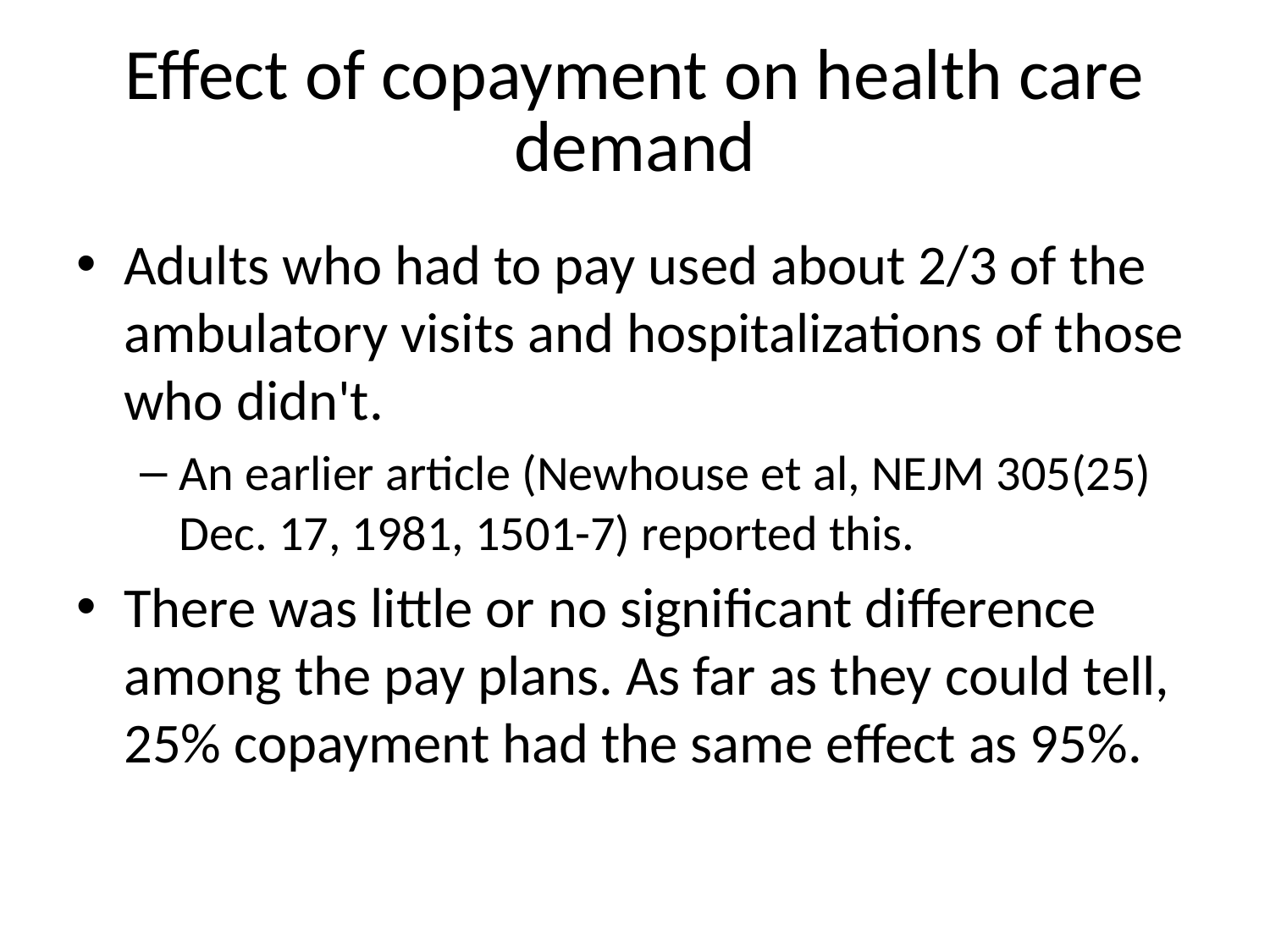

# Effect of copayment on health care demand
Adults who had to pay used about 2/3 of the ambulatory visits and hospitalizations of those who didn't.
An earlier article (Newhouse et al, NEJM 305(25) Dec. 17, 1981, 1501-7) reported this.
There was little or no significant difference among the pay plans. As far as they could tell, 25% copayment had the same effect as 95%.